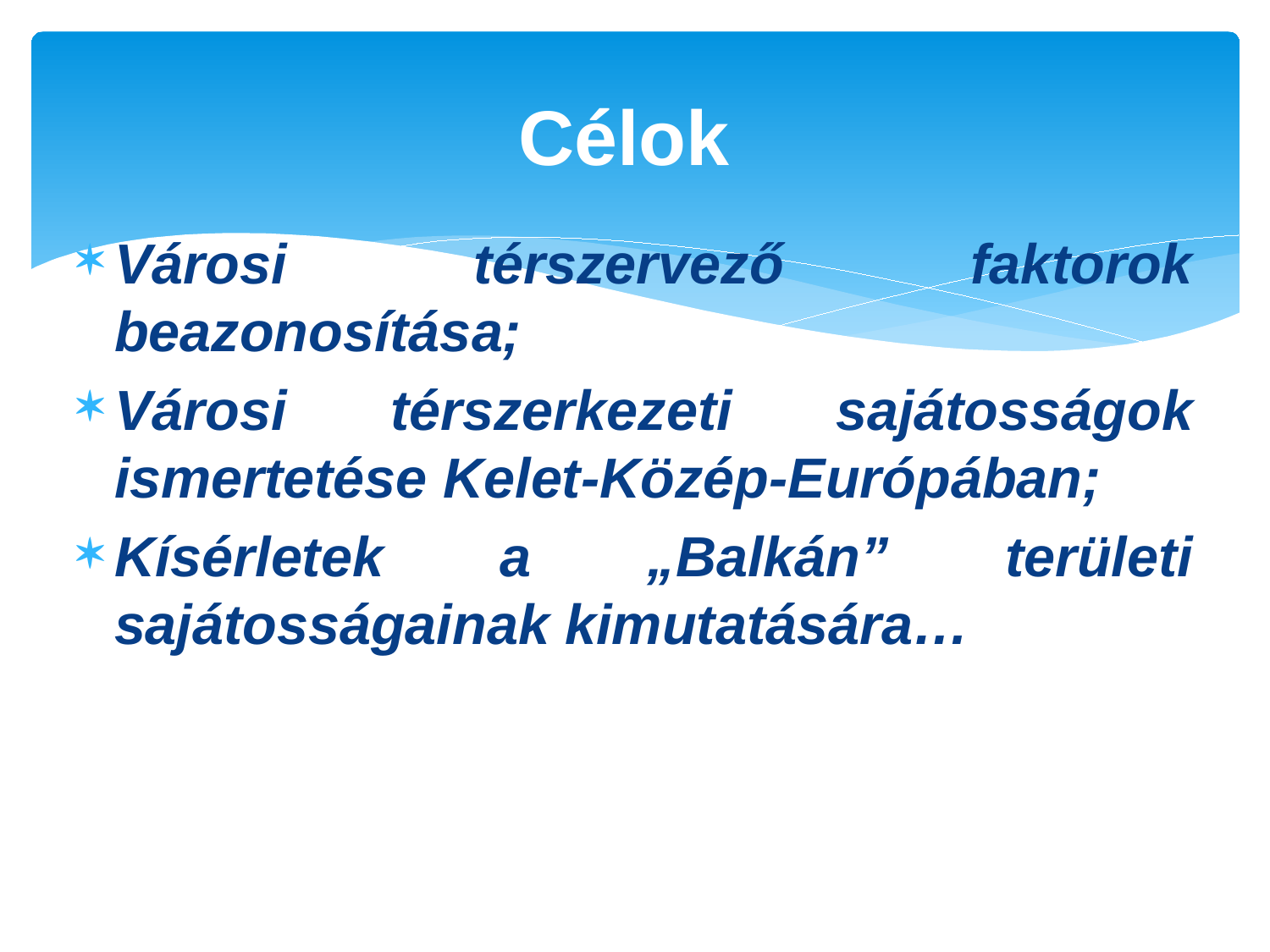

# Célok
Városi térszervező faktorok beazonosítása;
Városi térszerkezeti sajátosságok ismertetése Kelet-Közép-Európában;
Kísérletek a „Balkán” területi sajátosságainak kimutatására…